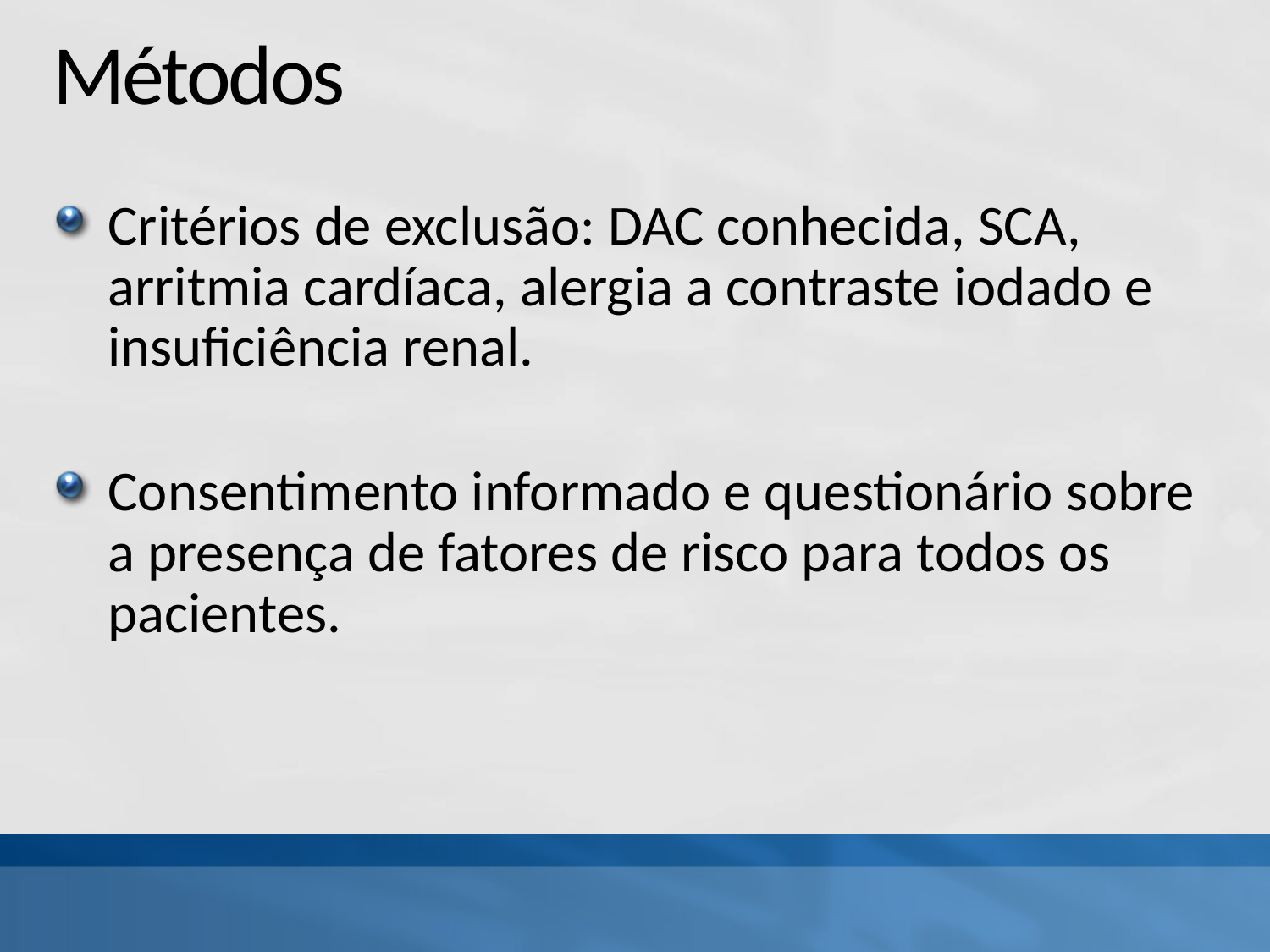

# Métodos
Critérios de exclusão: DAC conhecida, SCA, arritmia cardíaca, alergia a contraste iodado e insuficiência renal.

Consentimento informado e questionário sobre a presença de fatores de risco para todos os pacientes.